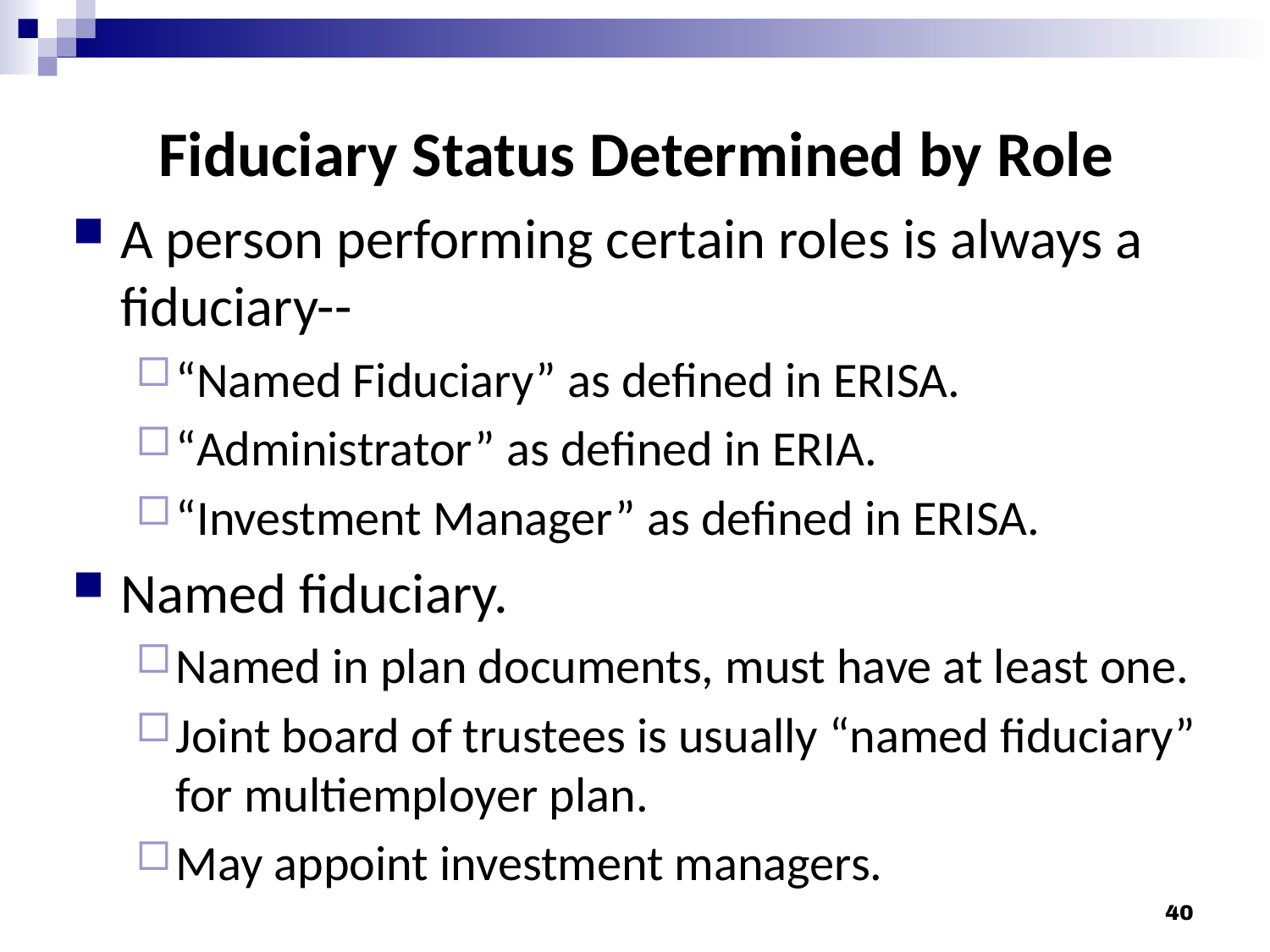

# Fiduciary Status Determined by Role
A person performing certain roles is always a fiduciary--
“Named Fiduciary” as defined in ERISA.
“Administrator” as defined in ERIA.
“Investment Manager” as defined in ERISA.
Named fiduciary.
Named in plan documents, must have at least one.
Joint board of trustees is usually “named fiduciary” for multiemployer plan.
May appoint investment managers.

40